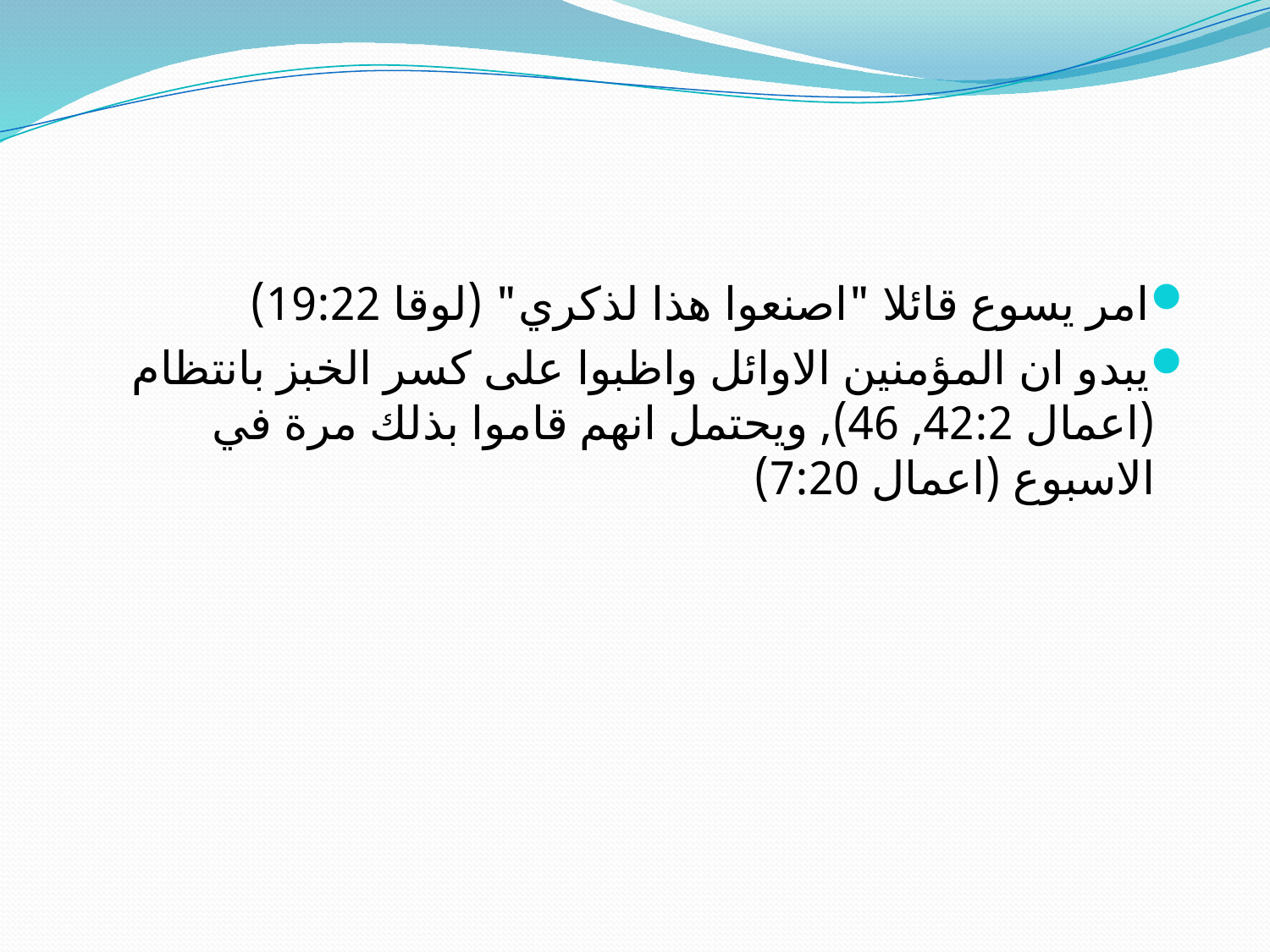

#
امر يسوع قائلا "اصنعوا هذا لذكري" (لوقا 19:22)
يبدو ان المؤمنين الاوائل واظبوا على كسر الخبز بانتظام (اعمال 42:2, 46), ويحتمل انهم قاموا بذلك مرة في الاسبوع (اعمال 7:20)